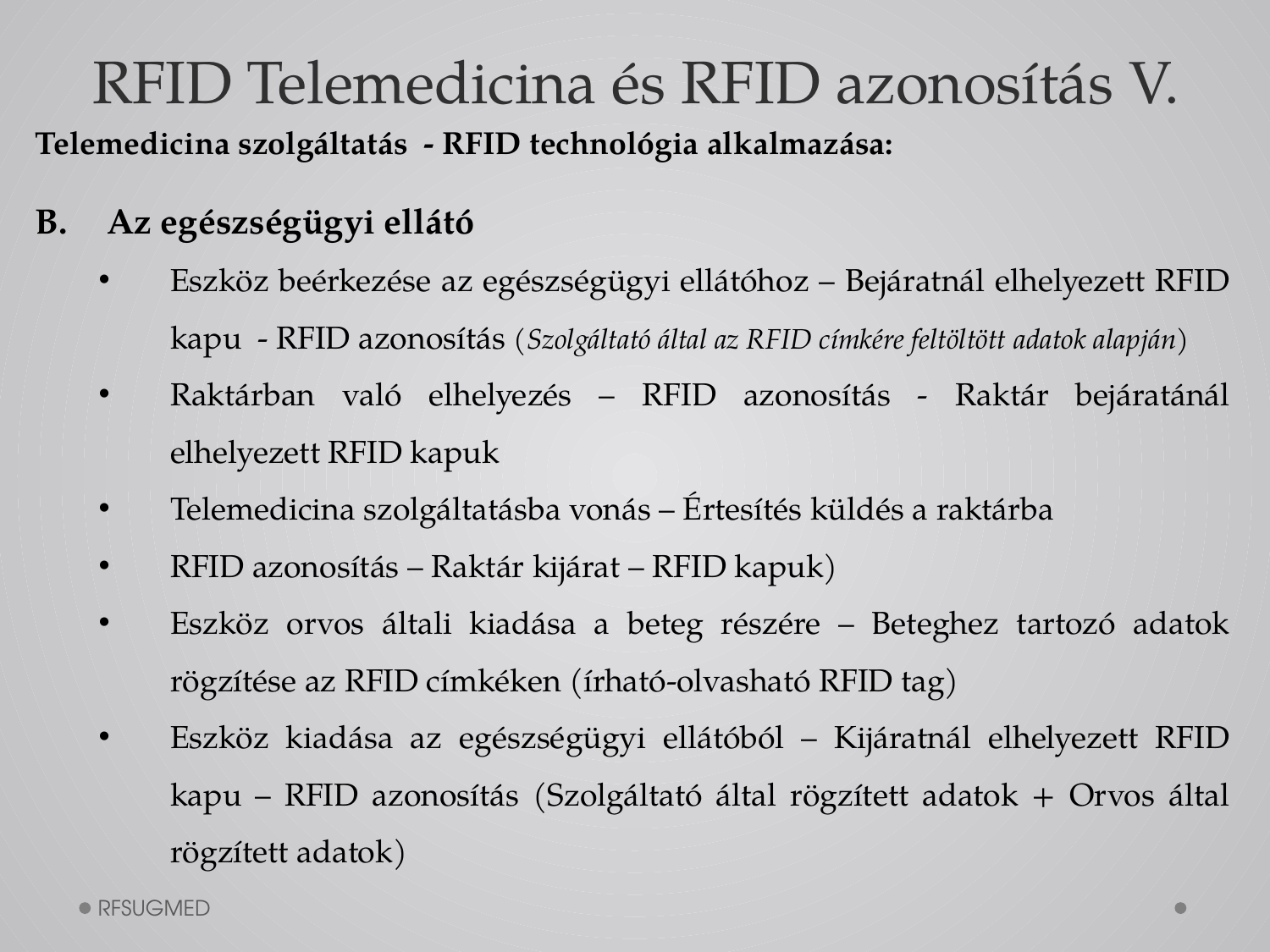

# RFID Telemedicina és RFID azonosítás V.
Telemedicina szolgáltatás  - RFID technológia alkalmazása:

Az egészségügyi ellátó
Eszköz beérkezése az egészségügyi ellátóhoz – Bejáratnál elhelyezett RFID kapu  - RFID azonosítás (Szolgáltató által az RFID címkére feltöltött adatok alapján)
Raktárban való elhelyezés – RFID azonosítás - Raktár bejáratánál elhelyezett RFID kapuk
Telemedicina szolgáltatásba vonás – Értesítés küldés a raktárba
RFID azonosítás – Raktár kijárat – RFID kapuk)
Eszköz orvos általi kiadása a beteg részére – Beteghez tartozó adatok rögzítése az RFID címkéken (írható-olvasható RFID tag)
Eszköz kiadása az egészségügyi ellátóból – Kijáratnál elhelyezett RFID kapu – RFID azonosítás (Szolgáltató által rögzített adatok + Orvos által rögzített adatok)

RFSUGMED